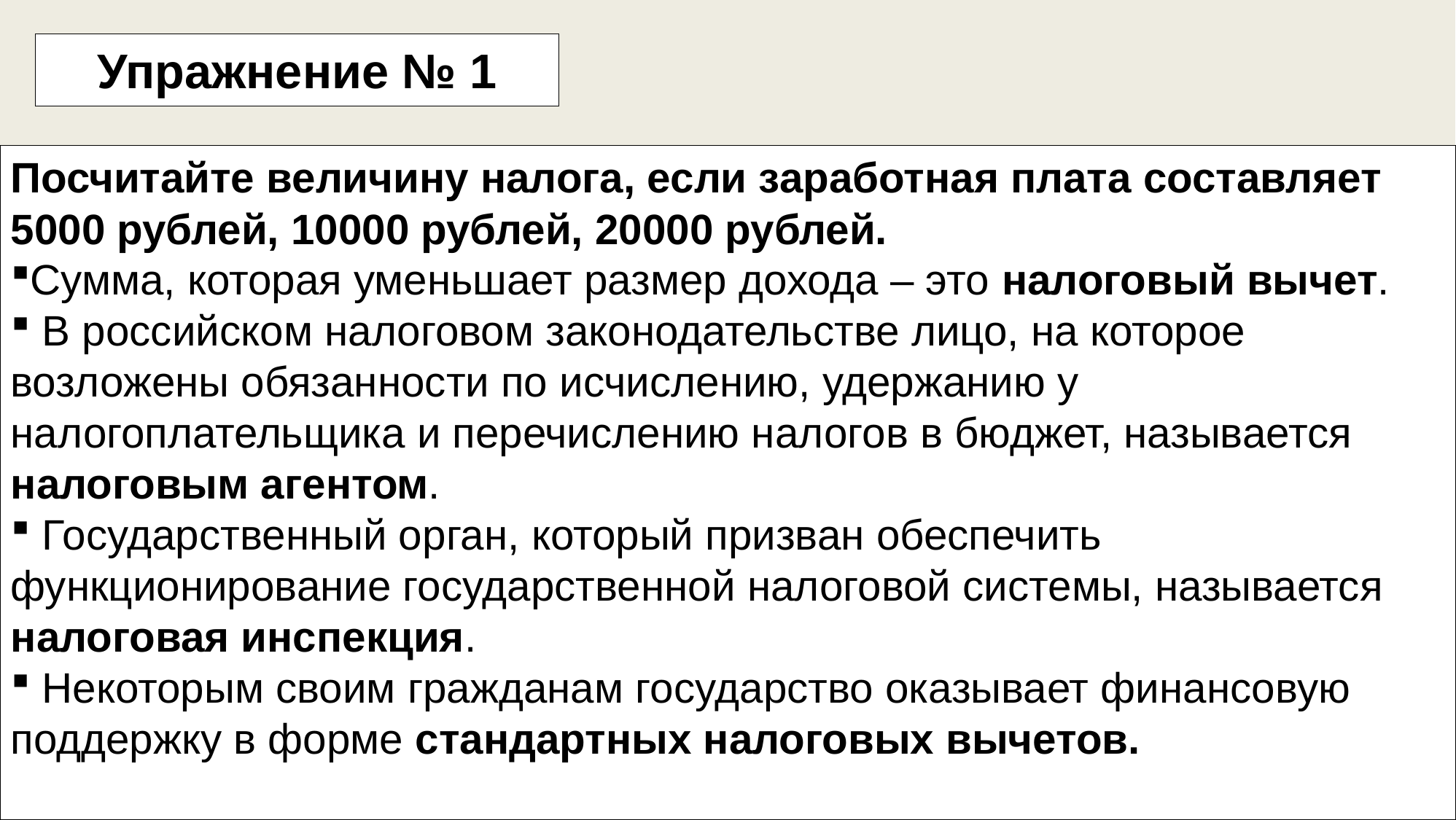

Упражнение № 1
Посчитайте величину налога, если заработная плата составляет 5000 рублей, 10000 рублей, 20000 рублей.
Сумма, которая уменьшает размер дохода – это налоговый вычет.
 В российском налоговом законодательстве лицо, на которое возложены обязанности по исчислению, удержанию у налогоплательщика и перечислению налогов в бюджет, называется налоговым агентом.
 Государственный орган, который призван обеспечить функционирование государственной налоговой системы, называется налоговая инспекция.
 Некоторым своим гражданам государство оказывает финансовую поддержку в форме стандартных налоговых вычетов.